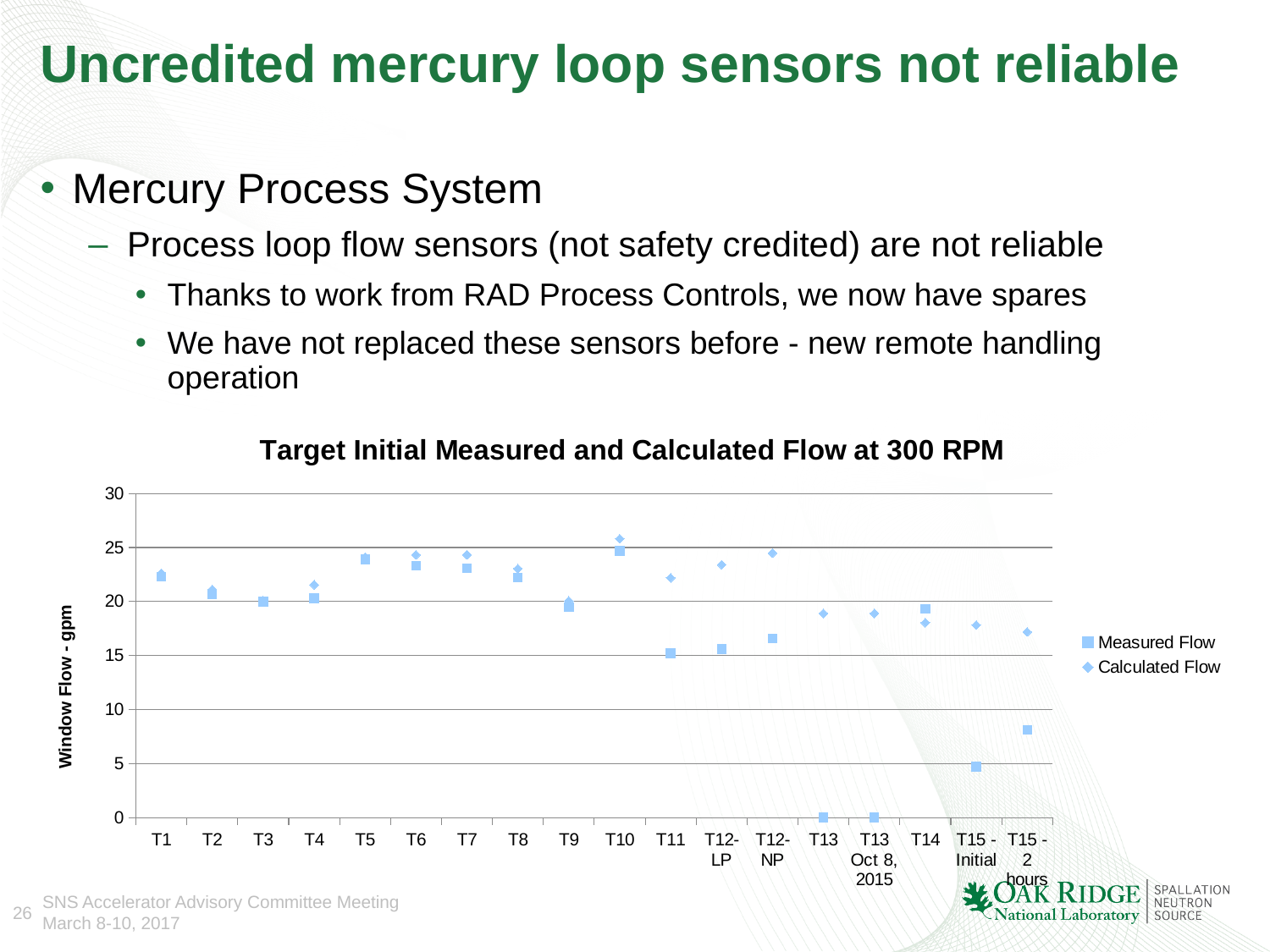

# Uncredited mercury loop sensors not reliable
Mercury Process System
Process loop flow sensors (not safety credited) are not reliable
Thanks to work from RAD Process Controls, we now have spares
We have not replaced these sensors before - new remote handling operation

### Chart: Target Initial Measured and Calculated Flow at 300 RPM

| Category | Measured Flow | Calculated Flow |
|---|---|---|
| T1 | 22.3 | 22.61827152 |
| T2 | 20.7 | 21.12461208 |
| T3 | 20.0 | 20.05771248 |
| T4 | 20.3 | 21.551371919999998 |
| T5 | 23.9 | 24.11193096 |
| T6 | 23.3 | 24.325310880000004 |
| T7 | 23.1 | 24.325310880000004 |
| T8 | 22.2 | 23.04503136 |
| T9 | 19.5 | 20.05771248 |
| T10 | 24.7 | 25.818970319999995 |
| T11 | 15.2 | 22.191511679999998 |
| T12-LP | 15.6 | 23.414508 |
| T12-NP | 16.6 | 24.488567999999997 |
| T13 | 0.0 | 18.903456 |
| T13 Oct 8, 2015 | 0.0 | 18.903456 |
| T14 | 19.3 | 18.044208 |
| T15 - Initial | 4.7 | 17.829396 |
| T15 - 2 hours | 8.1 | 17.18496 |